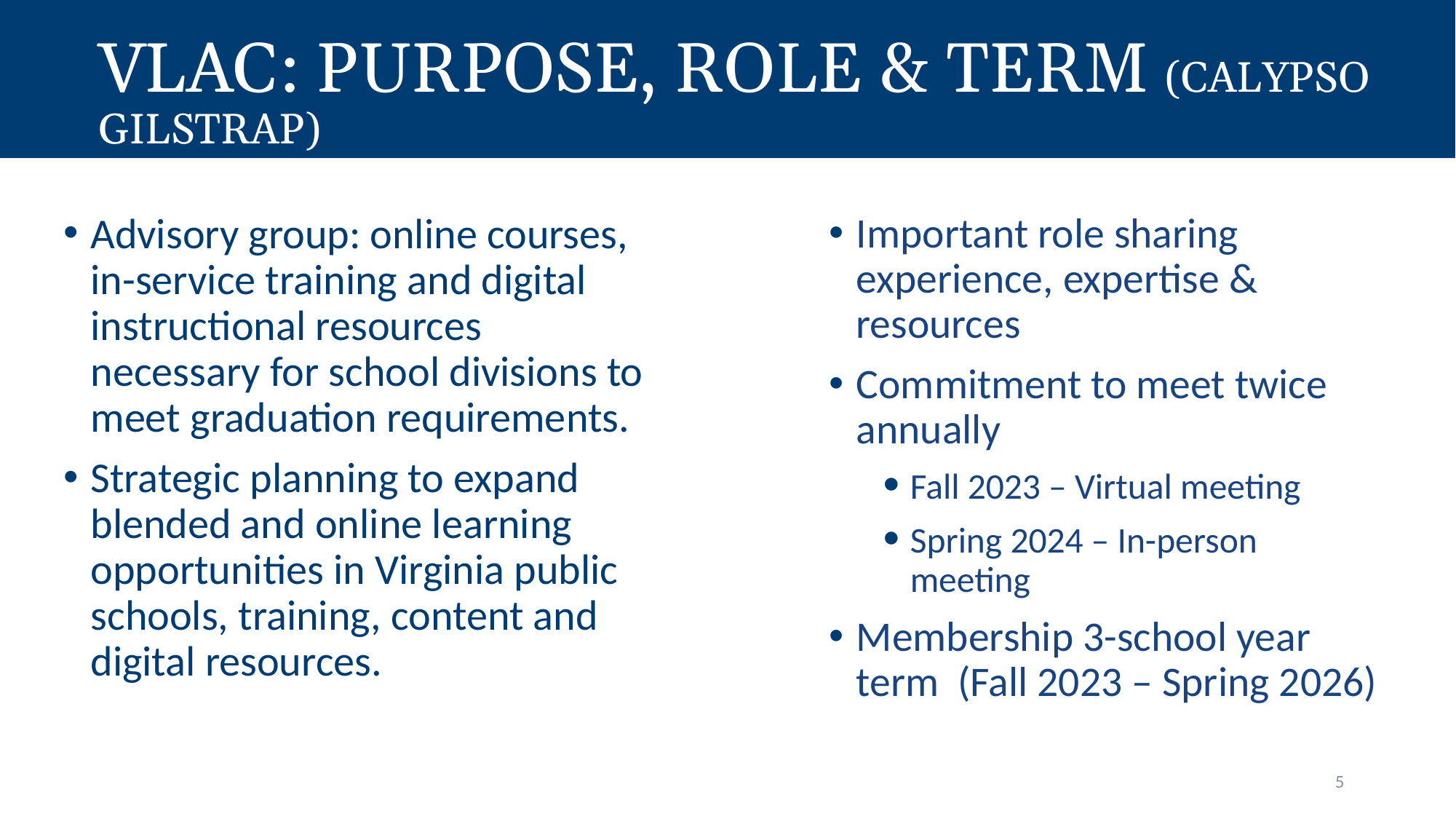

# VLAC: Purpose, Role & Term (Calypso Gilstrap)
Important role sharing experience, expertise & resources
Commitment to meet twice annually
Fall 2023 – Virtual meeting
Spring 2024 – In-person meeting
Membership 3-school year term  (Fall 2023 – Spring 2026)

Advisory group: online courses, in-service training and digital instructional resources necessary for school divisions to meet graduation requirements.
Strategic planning to expand blended and online learning opportunities in Virginia public schools, training, content and digital resources.
5